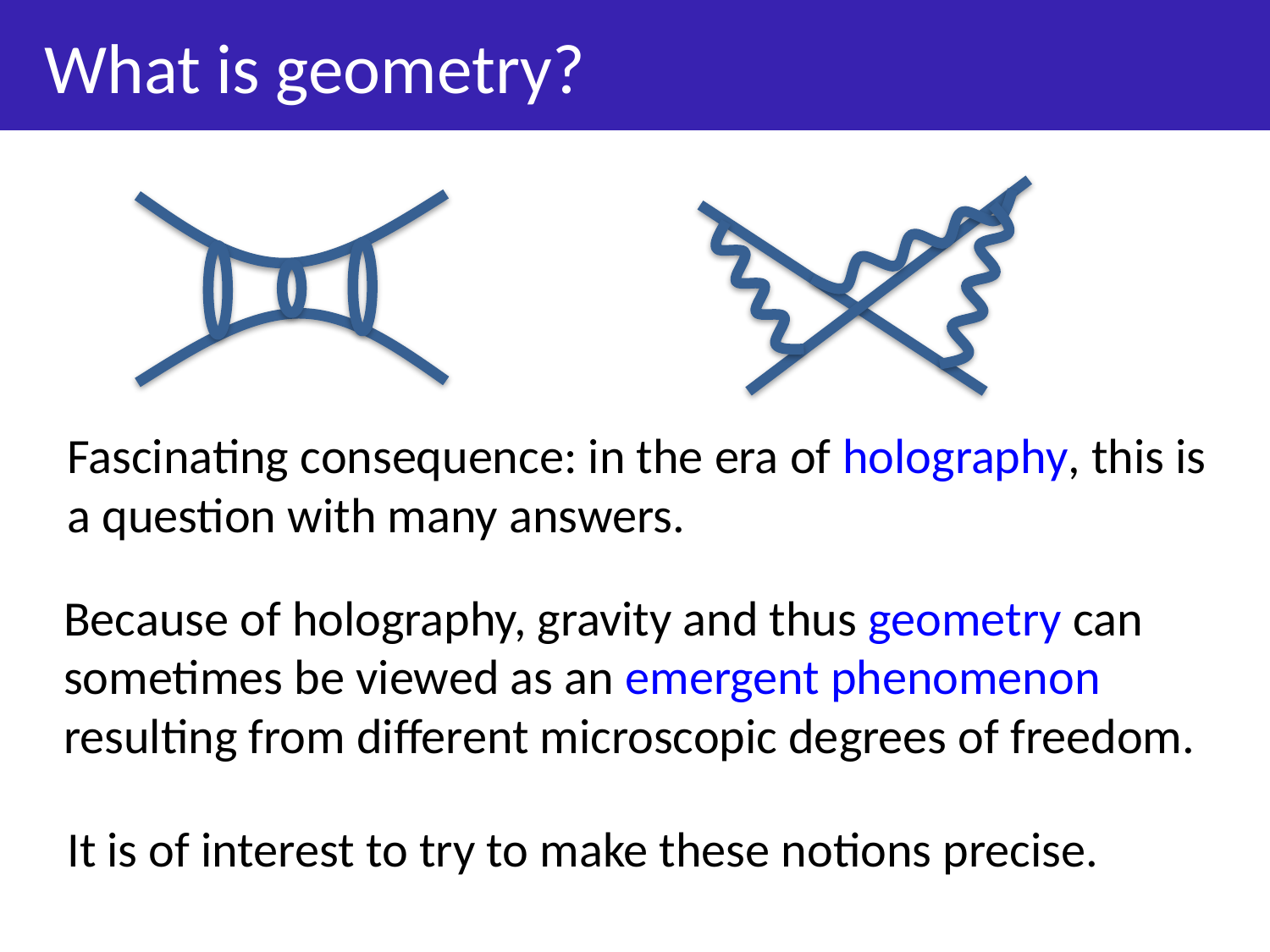

# What is geometry?

Because of holography, gravity and thus geometry can sometimes be viewed as an emergent phenomenon resulting from different microscopic degrees of freedom.

Fascinating consequence: in the era of holography, this is a question with many answers.
It is of interest to try to make these notions precise.